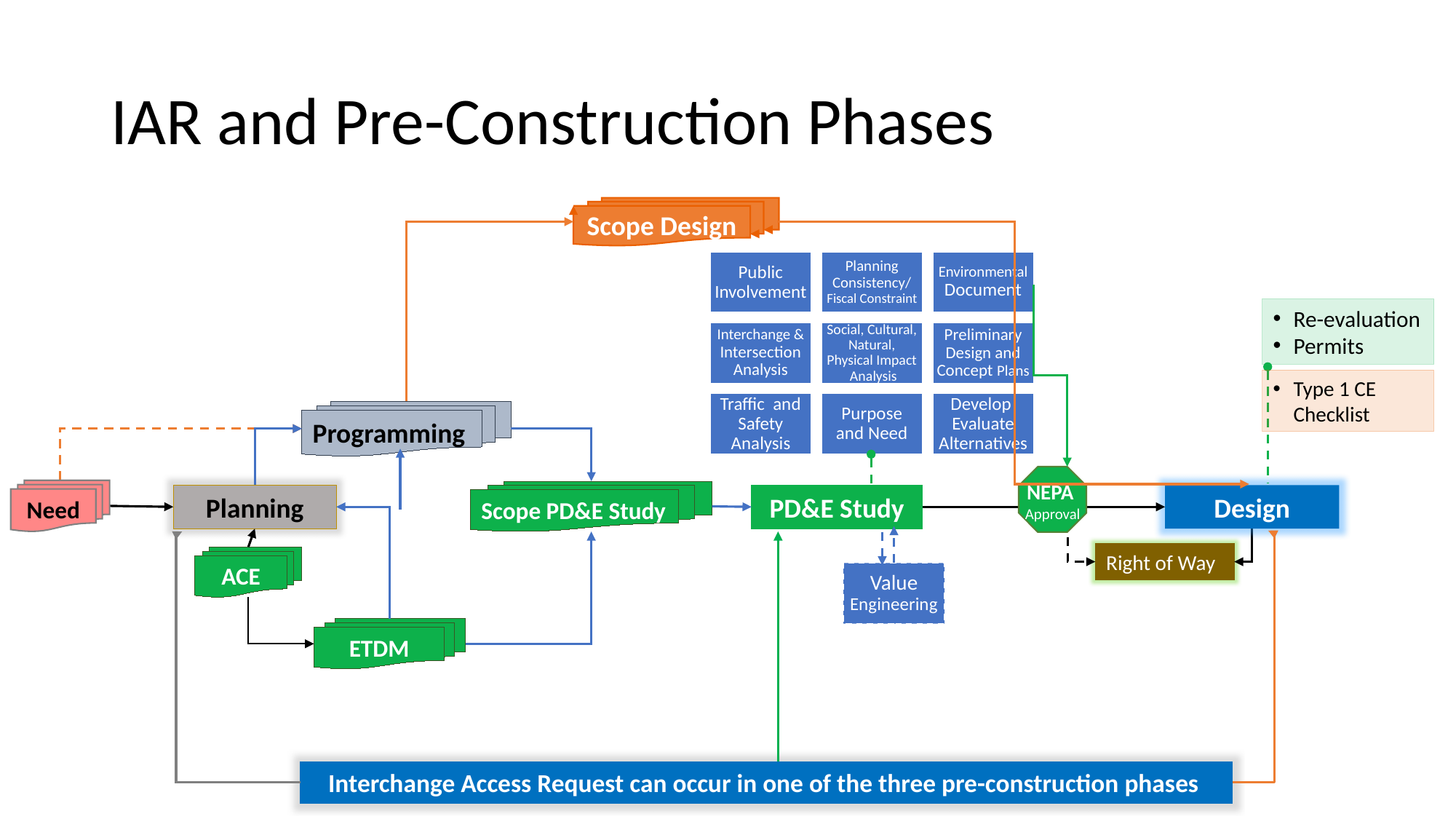

# IAR and Pre-Construction Phases
Scope Design

Public Involvement
Planning Consistency/ Fiscal Constraint
Environmental Document
Re-evaluation
Permits
Interchange & Intersection Analysis
Social, Cultural, Natural, Physical Impact  Analysis
Preliminary Design and Concept Plans
Type 1 CE Checklist
Traffic  and Safety Analysis
Purpose and Need
Develop  Evaluate Alternatives
Programming

NEPA
Approval
Need
Scope PD&E Study
Planning
PD&E Study
Design
Right of Way

Value Engineering
ACE
ETDM
Interchange Access Request can occur in one of the three pre-construction phases